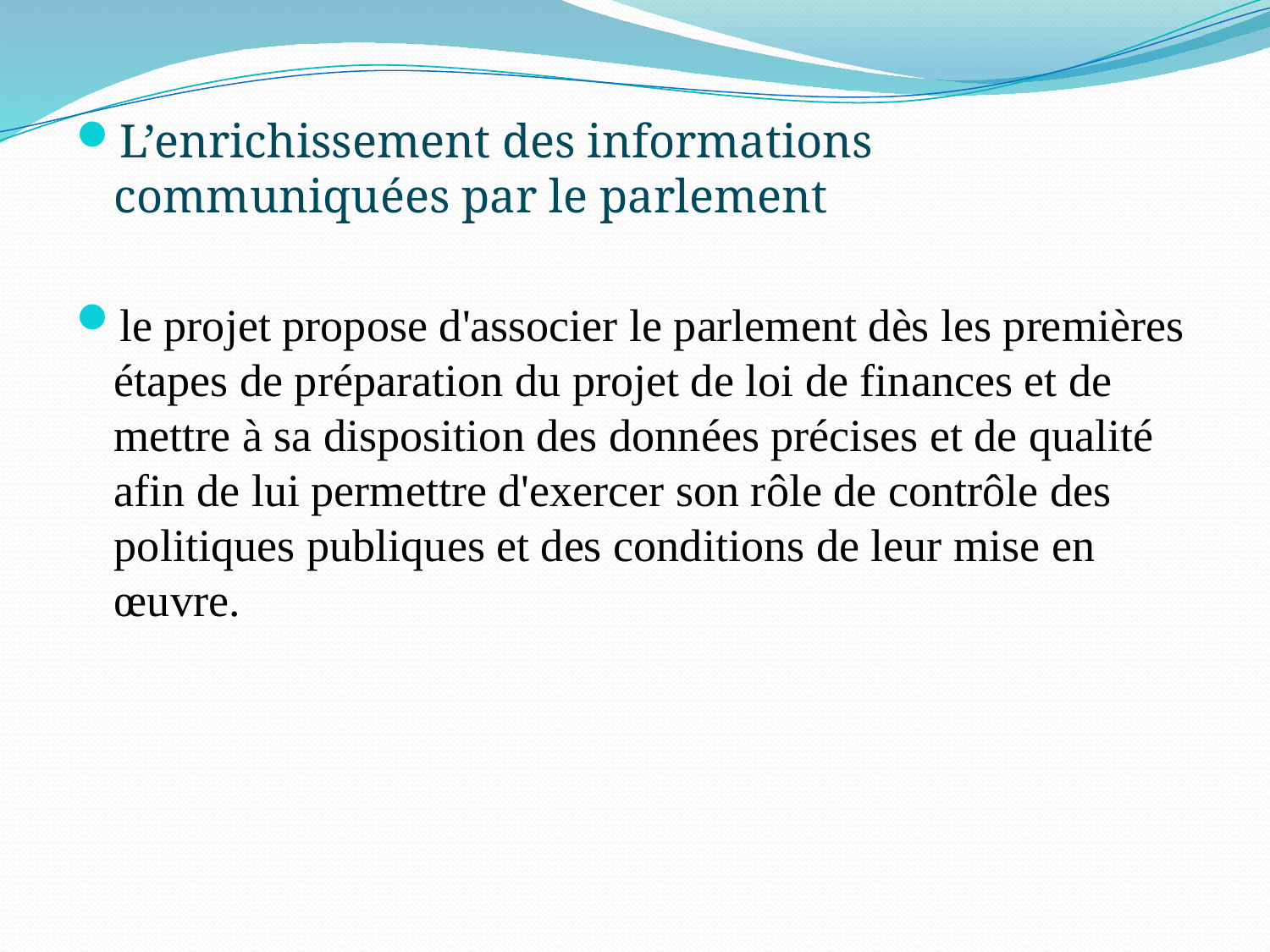

#
L’enrichissement des informations communiquées par le parlement

le projet propose d'associer le parlement dès les premières étapes de préparation du projet de loi de finances et de mettre à sa disposition des données précises et de qualité afin de lui permettre d'exercer son rôle de contrôle des politiques publiques et des conditions de leur mise en œuvre.